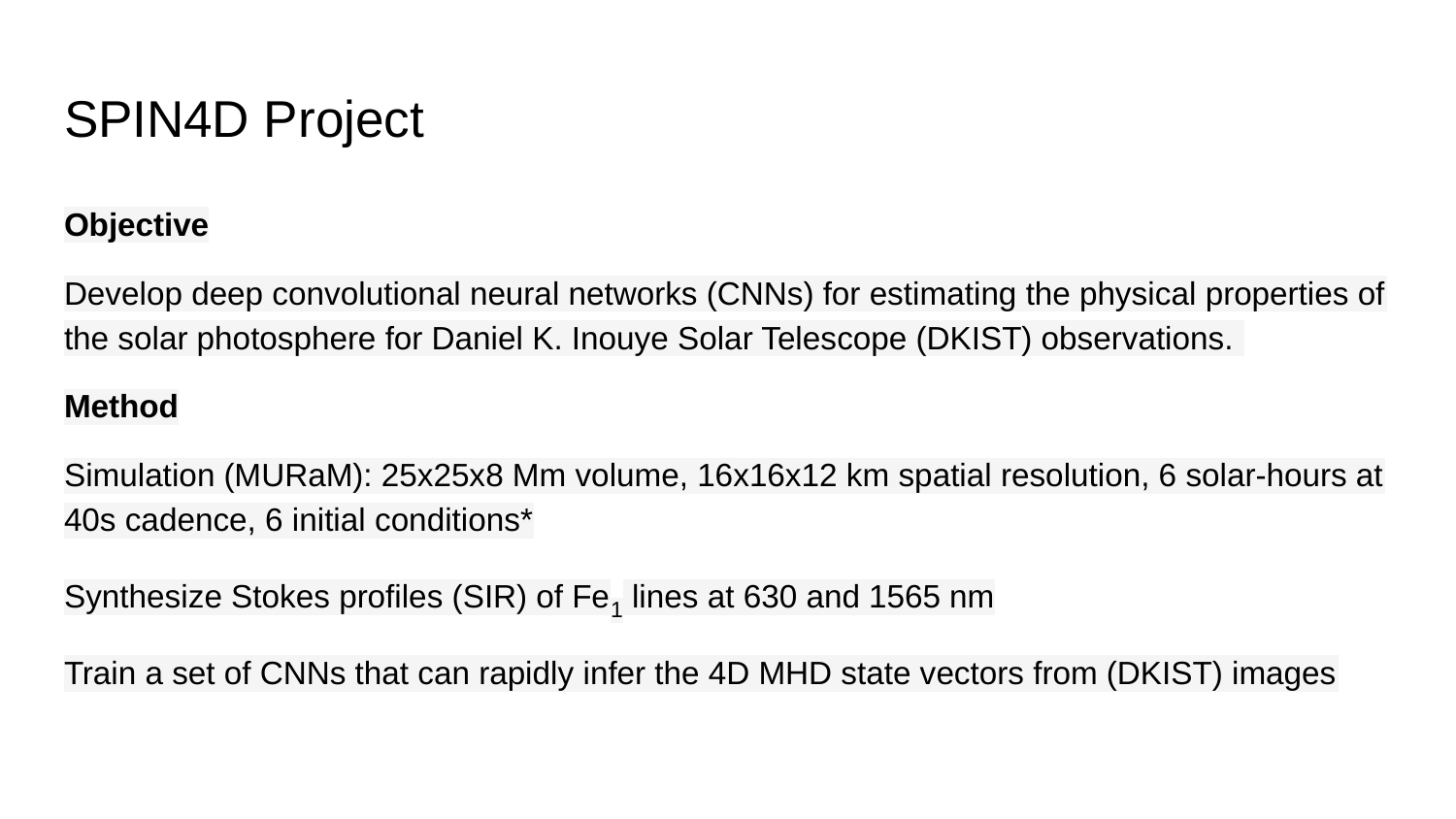

# SPIN4D Project
Objective
Develop deep convolutional neural networks (CNNs) for estimating the physical properties of the solar photosphere for Daniel K. Inouye Solar Telescope (DKIST) observations.
Method
Simulation (MURaM): 25x25x8 Mm volume, 16x16x12 km spatial resolution, 6 solar-hours at 40s cadence, 6 initial conditions*
Synthesize Stokes profiles (SIR) of Fe1 lines at 630 and 1565 nm
Train a set of CNNs that can rapidly infer the 4D MHD state vectors from (DKIST) images